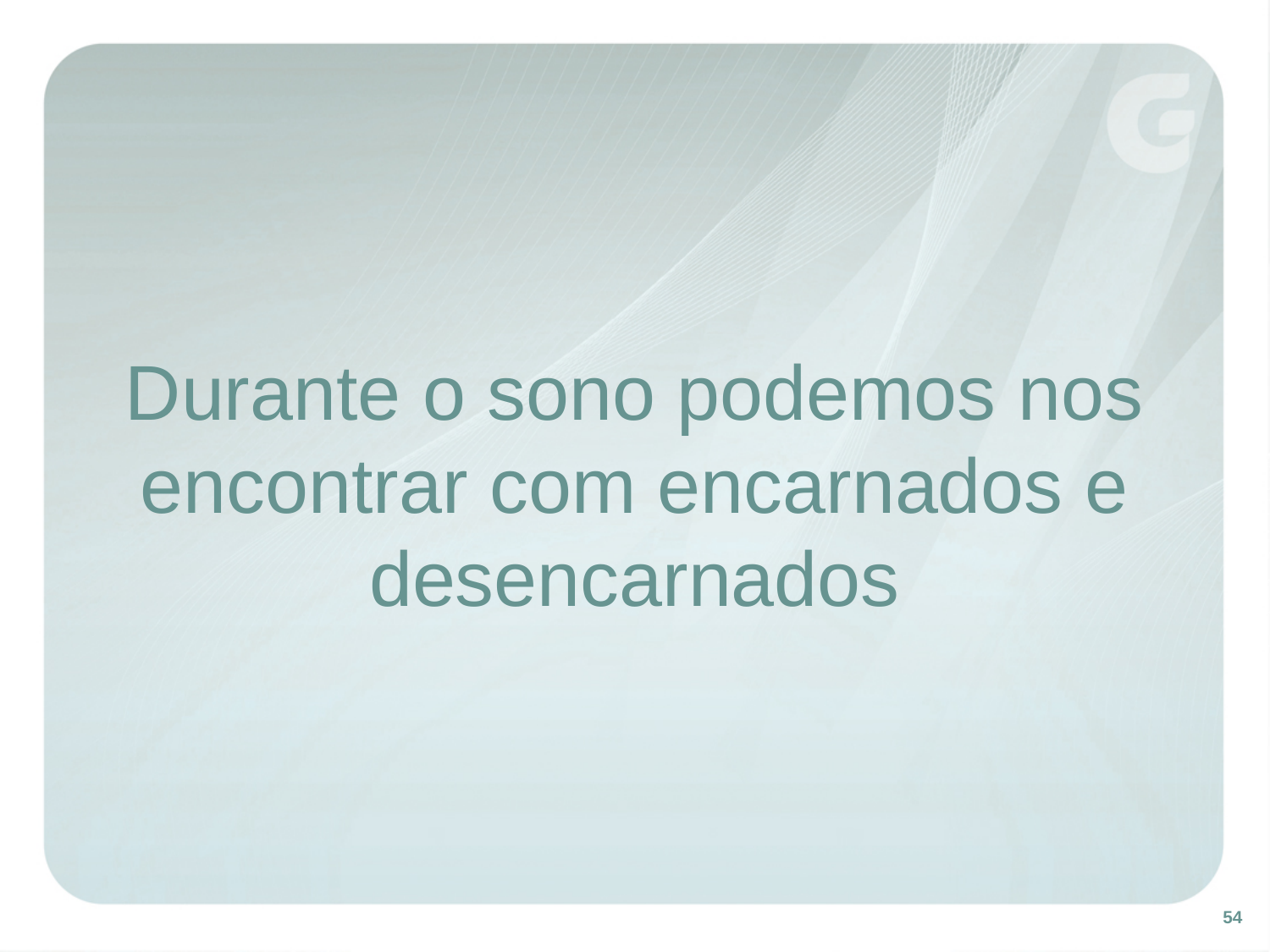

Durante o sono podemos nos encontrar com encarnados e desencarnados
54